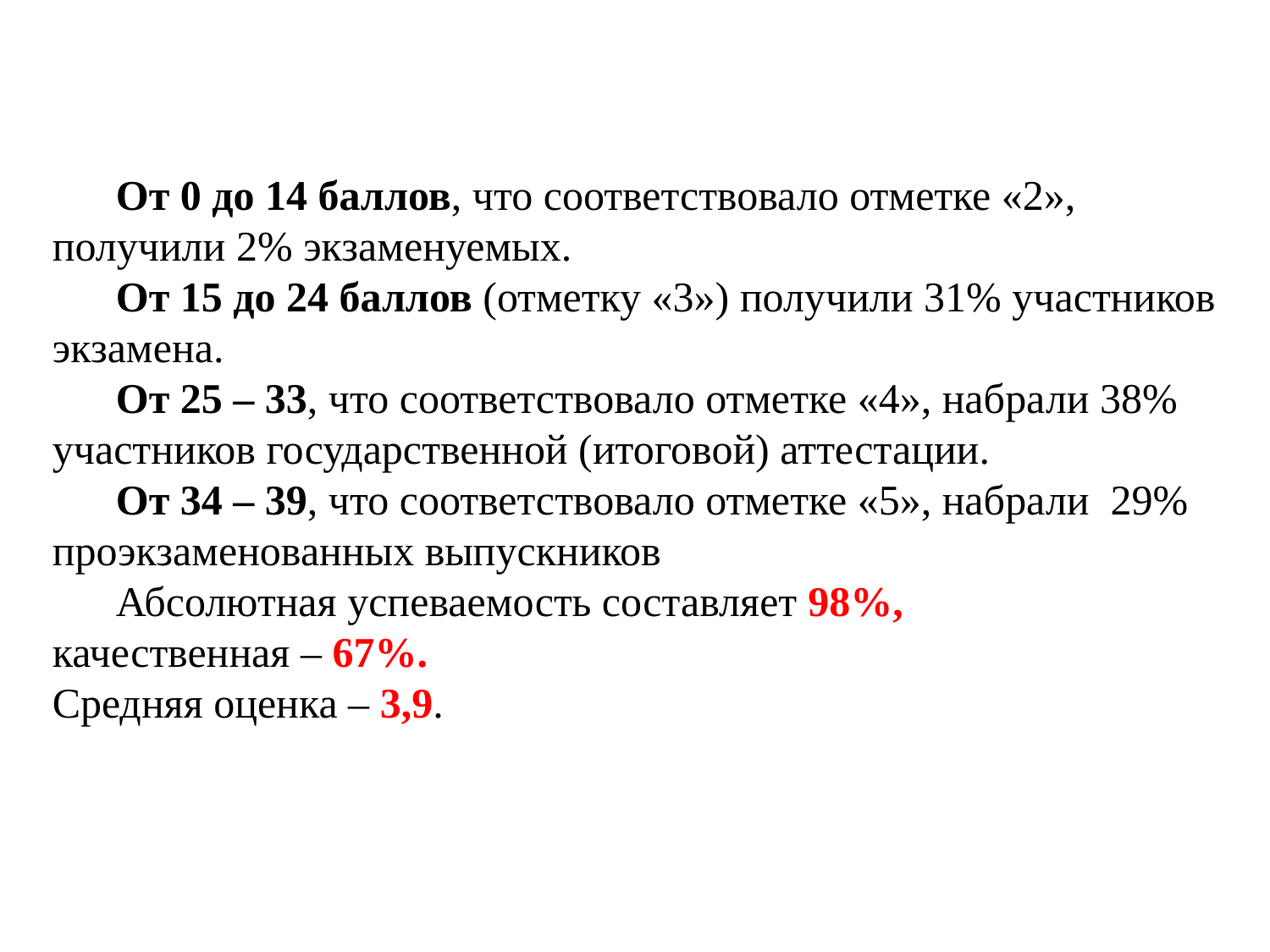

От 0 до 14 баллов, что соответствовало отметке «2», получили 2% экзаменуемых.
От 15 до 24 баллов (отметку «3») получили 31% участников экзамена.
От 25 – 33, что соответствовало отметке «4», набрали 38% участников государственной (итоговой) аттестации.
От 34 – 39, что соответствовало отметке «5», набрали  29% проэкзаменованных выпускников
Абсолютная успеваемость составляет 98%,
качественная – 67%.
Средняя оценка – 3,9.